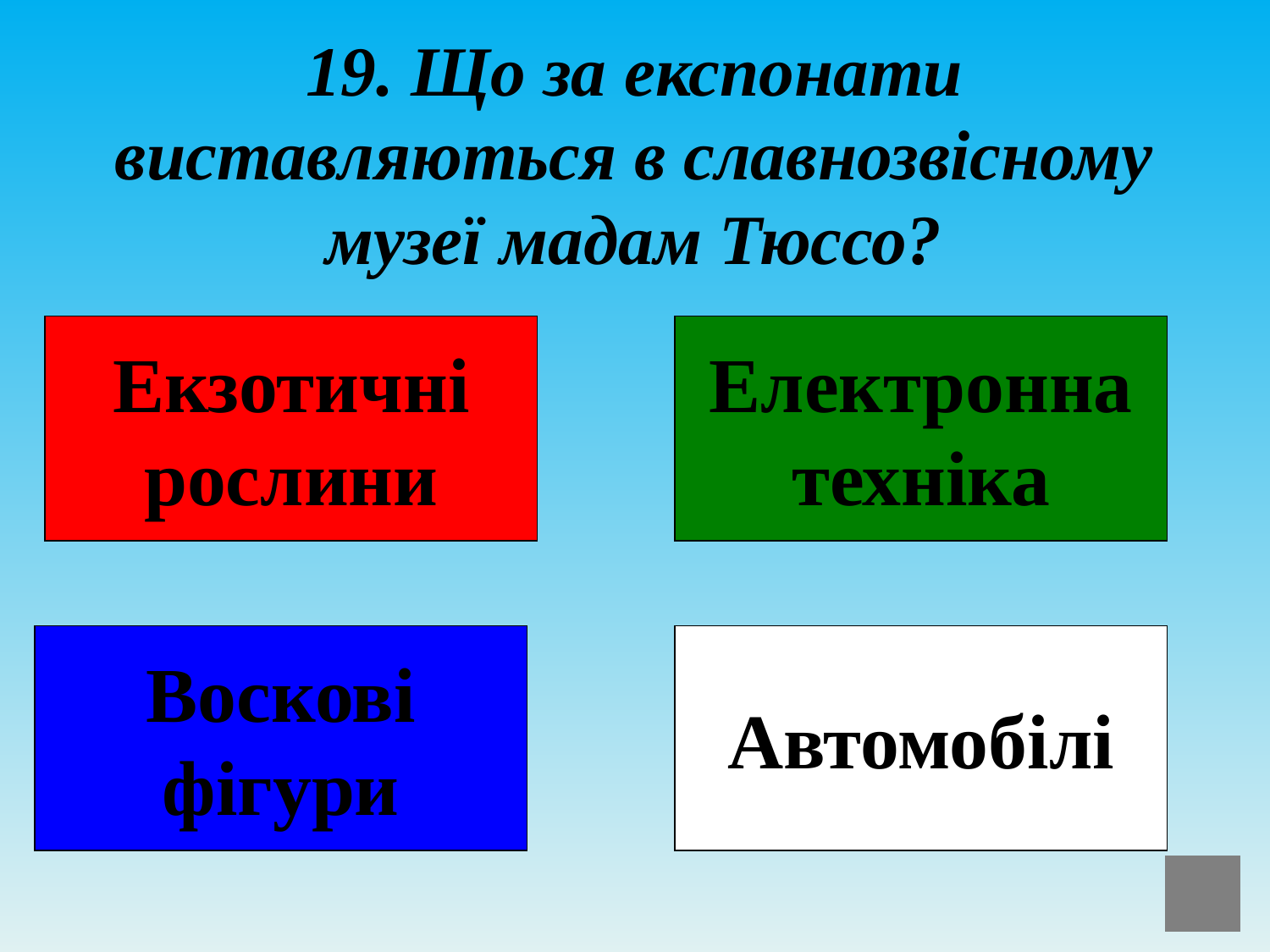

# 19. Що за експонати виставляються в славнозвісному музеї мадам Тюссо?
Екзотичні
рослини
Електронна
техніка
Воскові
фігури
Автомобілі